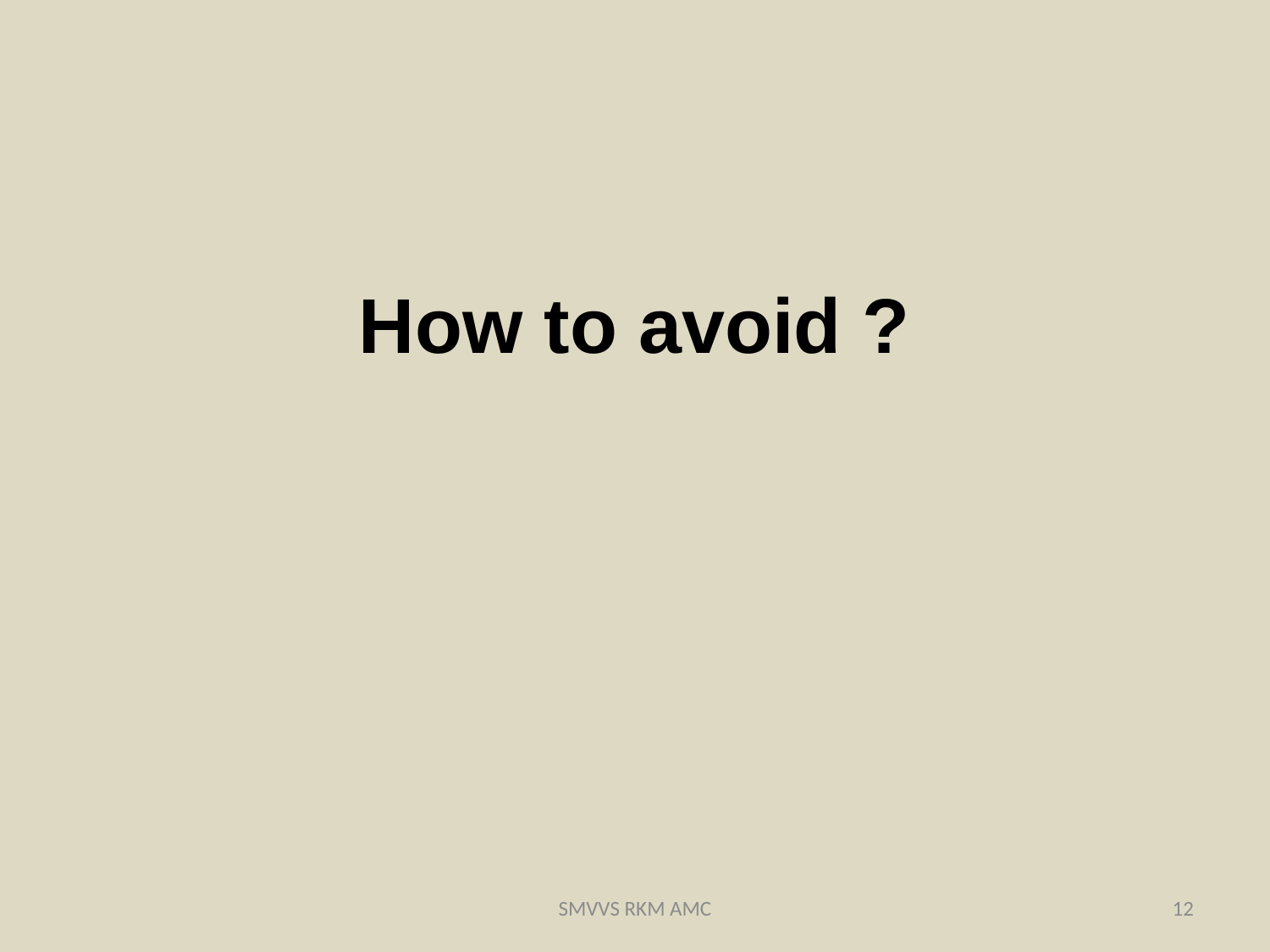

# How to avoid ?
SMVVS RKM AMC
12